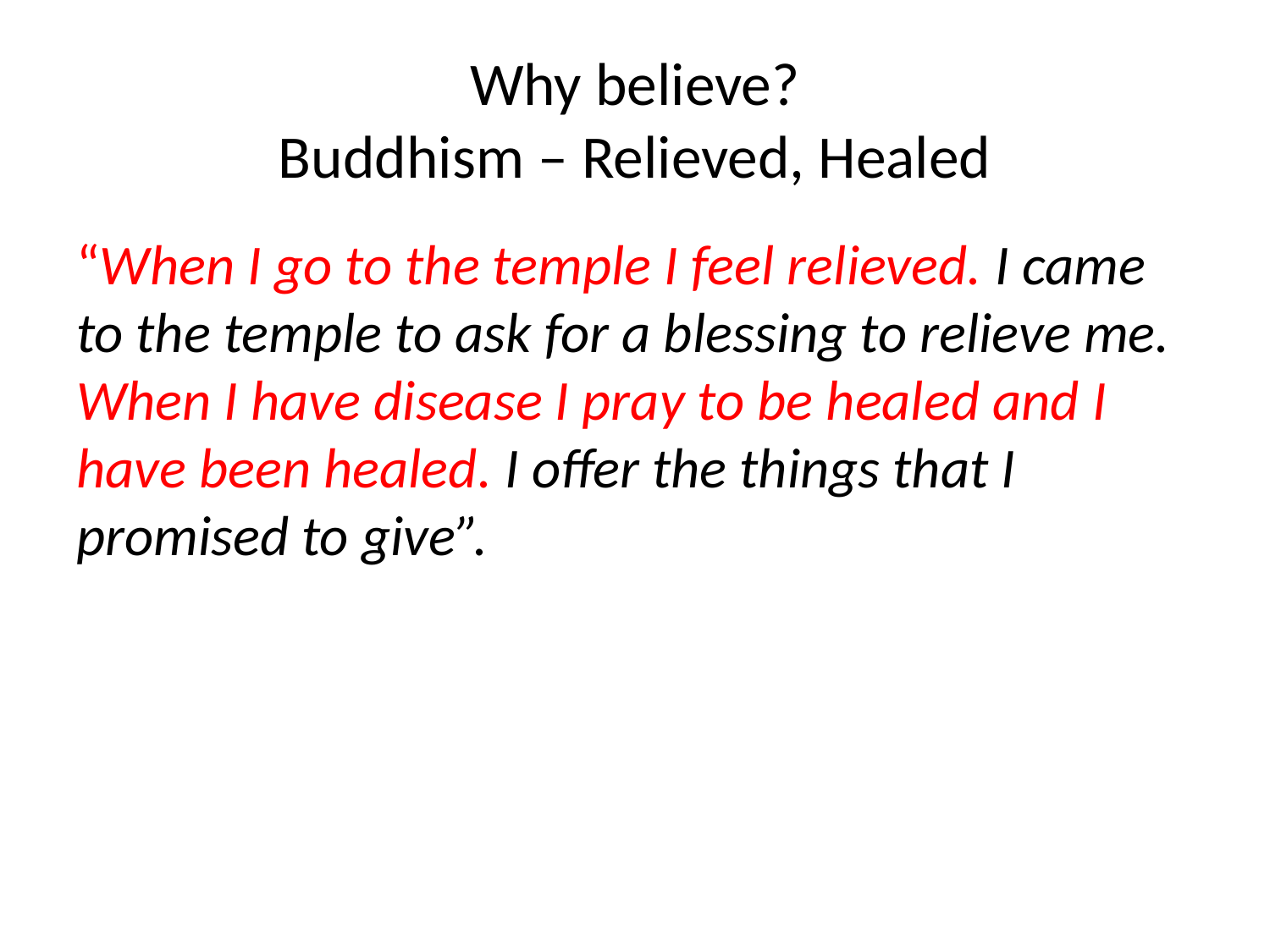

# Why believe? Buddhism – Relieved, Healed
“When I go to the temple I feel relieved. I came to the temple to ask for a blessing to relieve me. When I have disease I pray to be healed and I have been healed. I offer the things that I promised to give”.